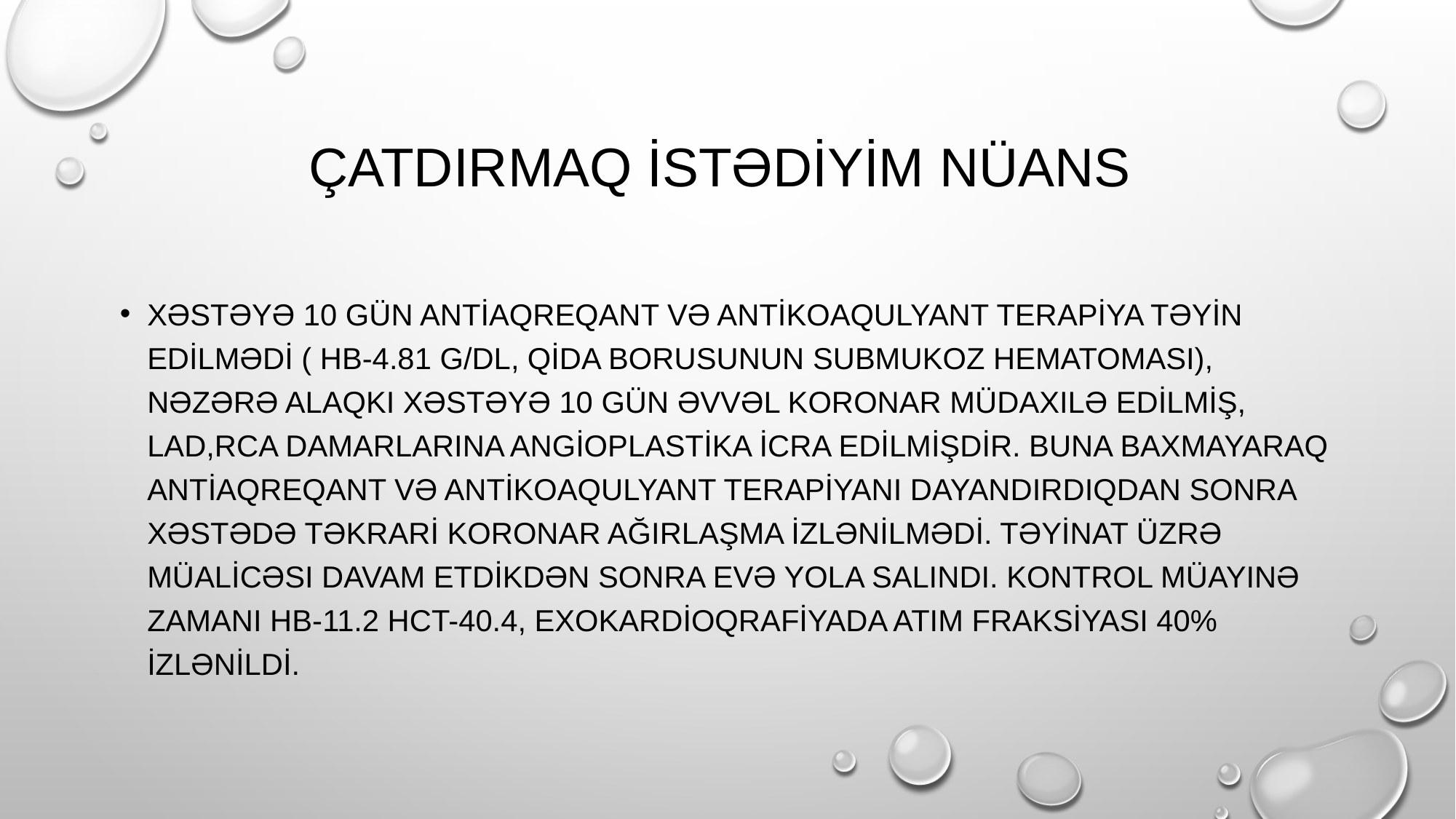

# ÇatdIrmaq İstədİyİm nüans
Xəstəyə 10 gün antİaqreqant və antİkoaqulyant terapİya təyİn edİlmədİ ( hb-4.81 g/dl, qİda borusunun submukoz hematoması), nəzərə alaqki xəstəyə 10 gün əvvəl koronar müdaxilə edİlmİş, LAD,RCA damarlarına angİoplastİka İcra edİlmİşdİr. Buna baxmayaraq antİaqreqant və antİkoaqulyant terapİyanı dayandIrdIqdan sonra xəstədə təkrarİ koronar ağIrlaşma İzlənİlmədİ. Təyİnat üzrə müalİcəsi davam etdİkdən sonra evə yola salIndI. Kontrol müayinə zamanI Hb-11.2 HCT-40.4, Exokardİoqrafİyada AtIm fraksİyası 40% İzlənİldİ.